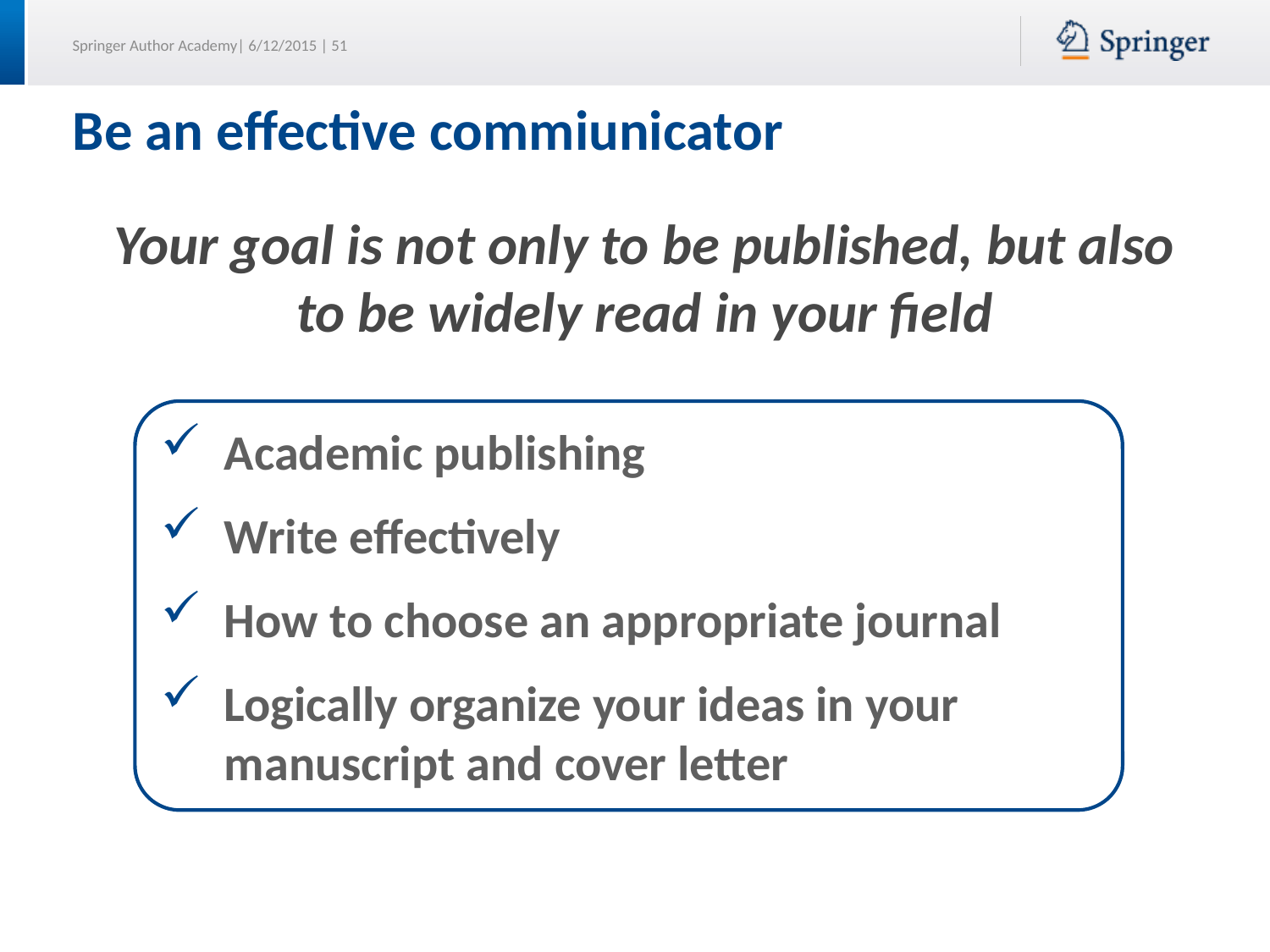

# Be an effective commiunicator
Your goal is not only to be published, but also to be widely read in your field
Academic publishing
Write effectively
How to choose an appropriate journal
Logically organize your ideas in your manuscript and cover letter